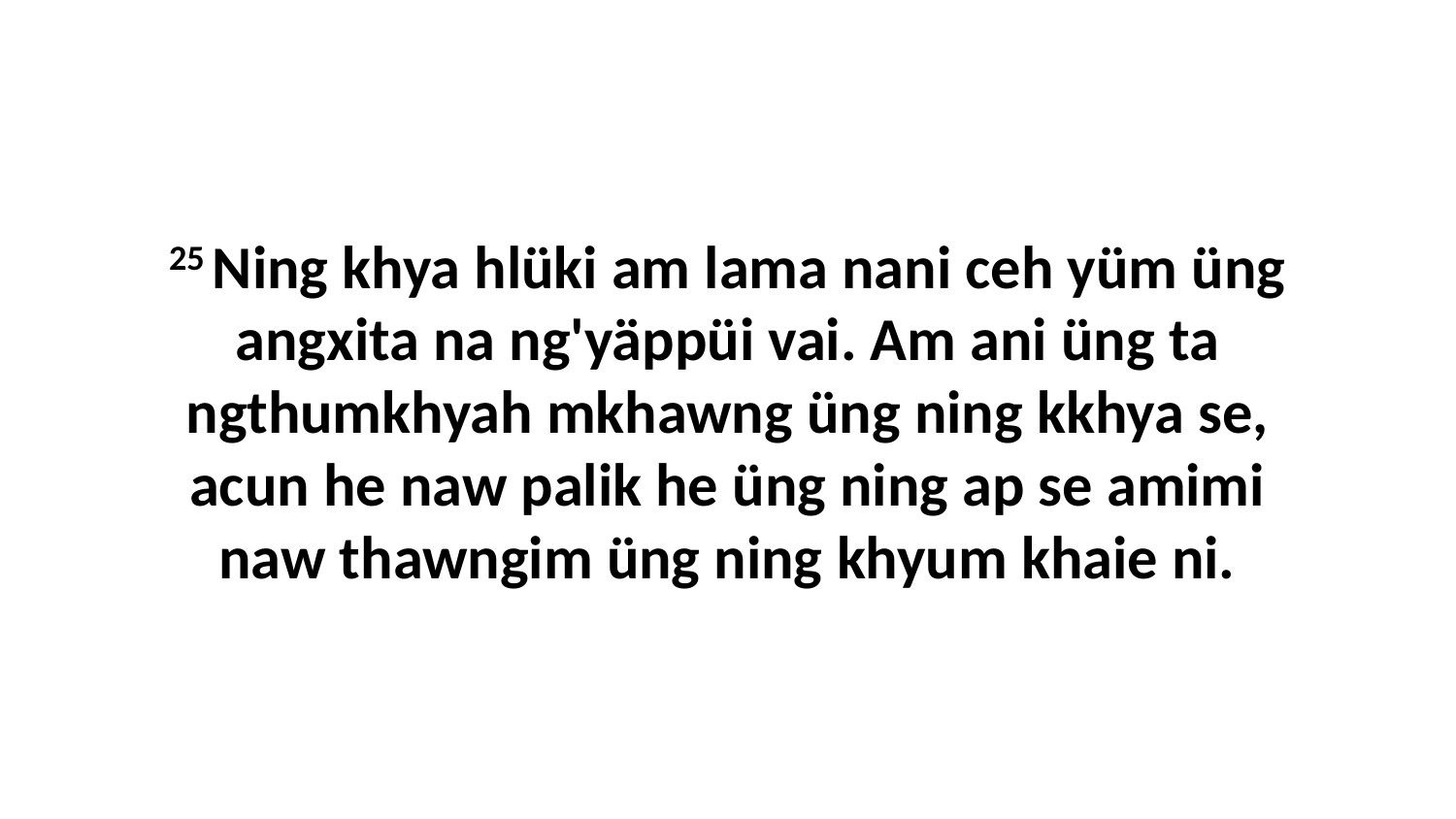

25 Ning khya hlüki am lama nani ceh yüm üng angxita na ng'yäppüi vai. Am ani üng ta ngthumkhyah mkhawng üng ning kkhya se, acun he naw palik he üng ning ap se amimi naw thawngim üng ning khyum khaie ni.